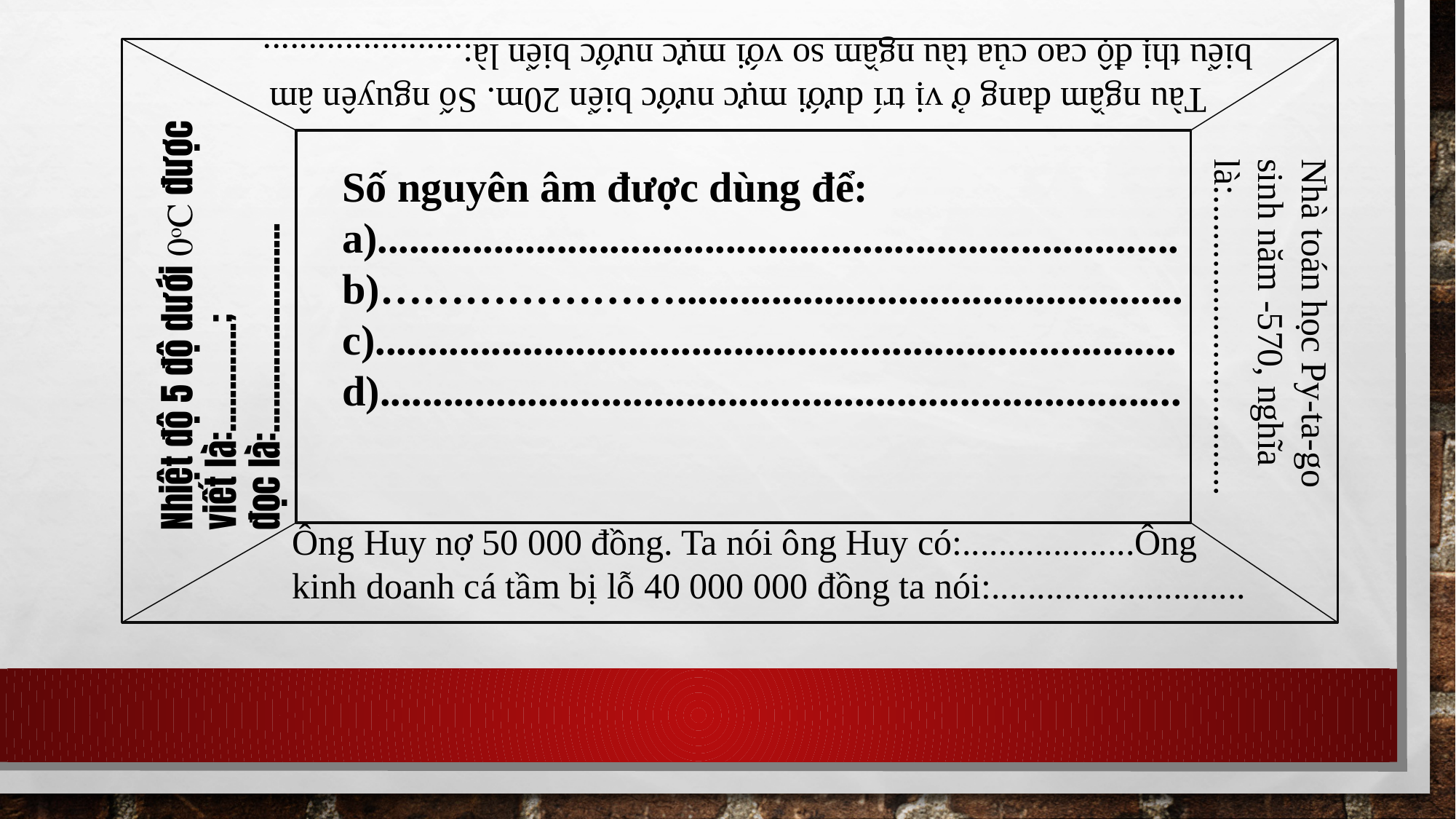

Tàu ngầm đang ở vị trí dưới mực nước biển 20m. Số nguyên âm biểu thị độ cao của tàu ngầm so với mực nước biển là:......................

Số nguyên âm được dùng để:
a)............................................................................
b)…………………................................................
c)............................................................................
d)............................................................................

Nhà toán học Py-ta-go sinh năm -570, nghĩa là:.................................
Nhiệt độ 5 độ dưới 0oC được viết là:.............;
đọc là:.........................
Ông Huy nợ 50 000 đồng. Ta nói ông Huy có:...................Ông kinh doanh cá tầm bị lỗ 40 000 000 đồng ta nói:............................
#